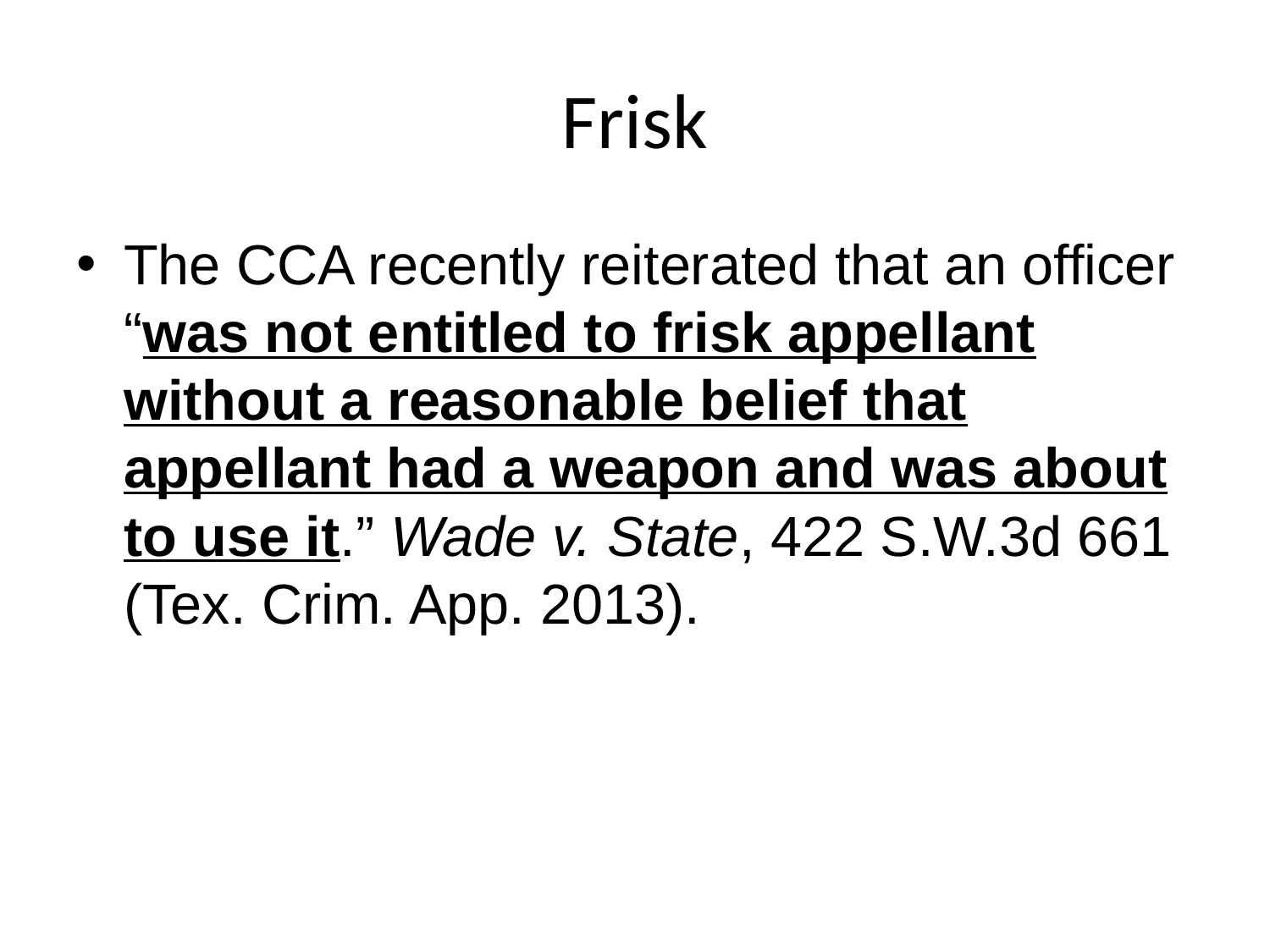

# Frisk
The CCA recently reiterated that an officer “was not entitled to frisk appellant without a reasonable belief that appellant had a weapon and was about to use it.” Wade v. State, 422 S.W.3d 661 (Tex. Crim. App. 2013).